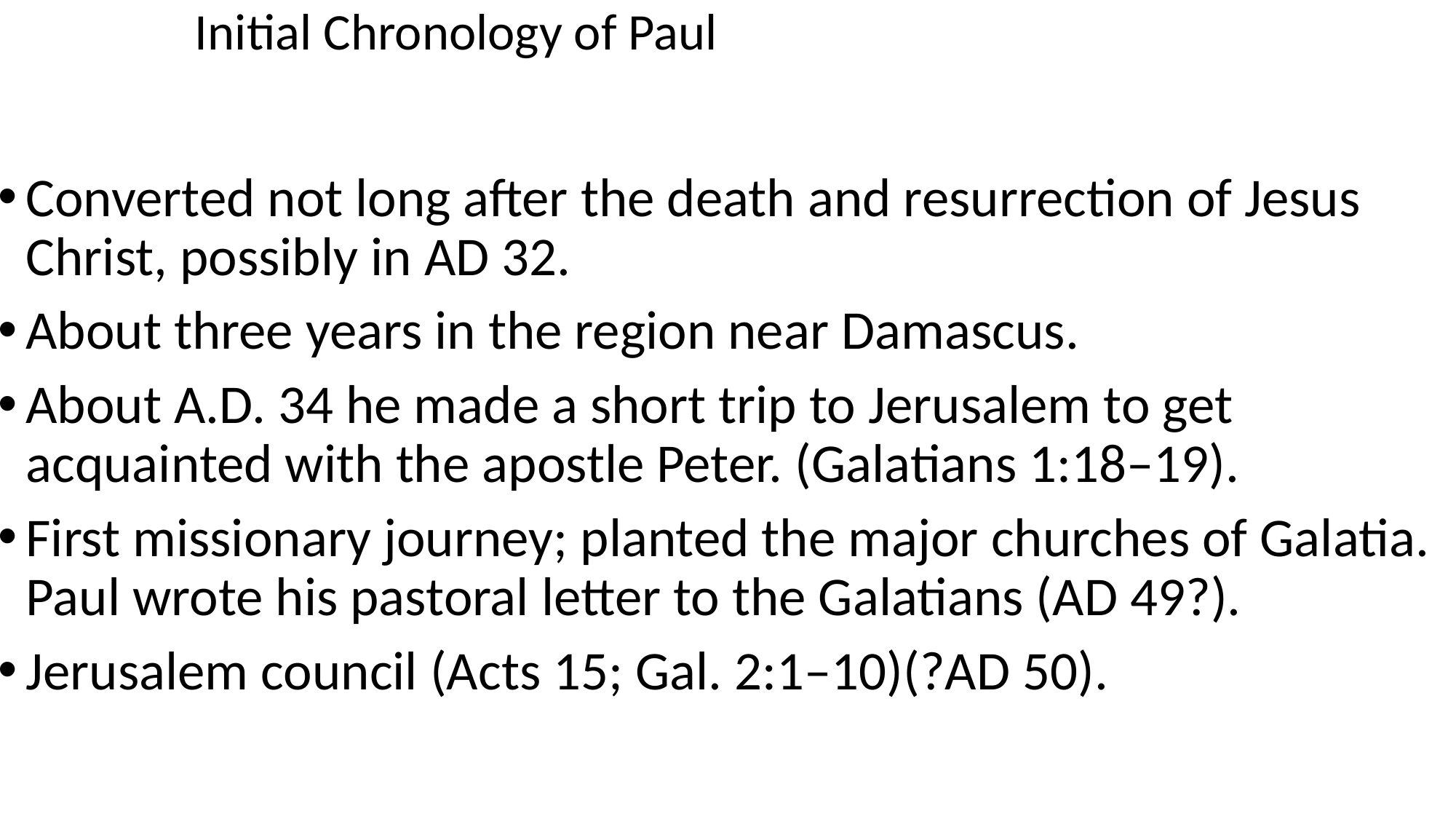

# Initial Chronology of Paul
Converted not long after the death and resurrection of Jesus Christ, possibly in AD 32.
About three years in the region near Damascus.
About A.D. 34 he made a short trip to Jerusalem to get acquainted with the apostle Peter. (Galatians 1:18–19).
First missionary journey; planted the major churches of Galatia. Paul wrote his pastoral letter to the Galatians (AD 49?).
Jerusalem council (Acts 15; Gal. 2:1–10)(?AD 50).